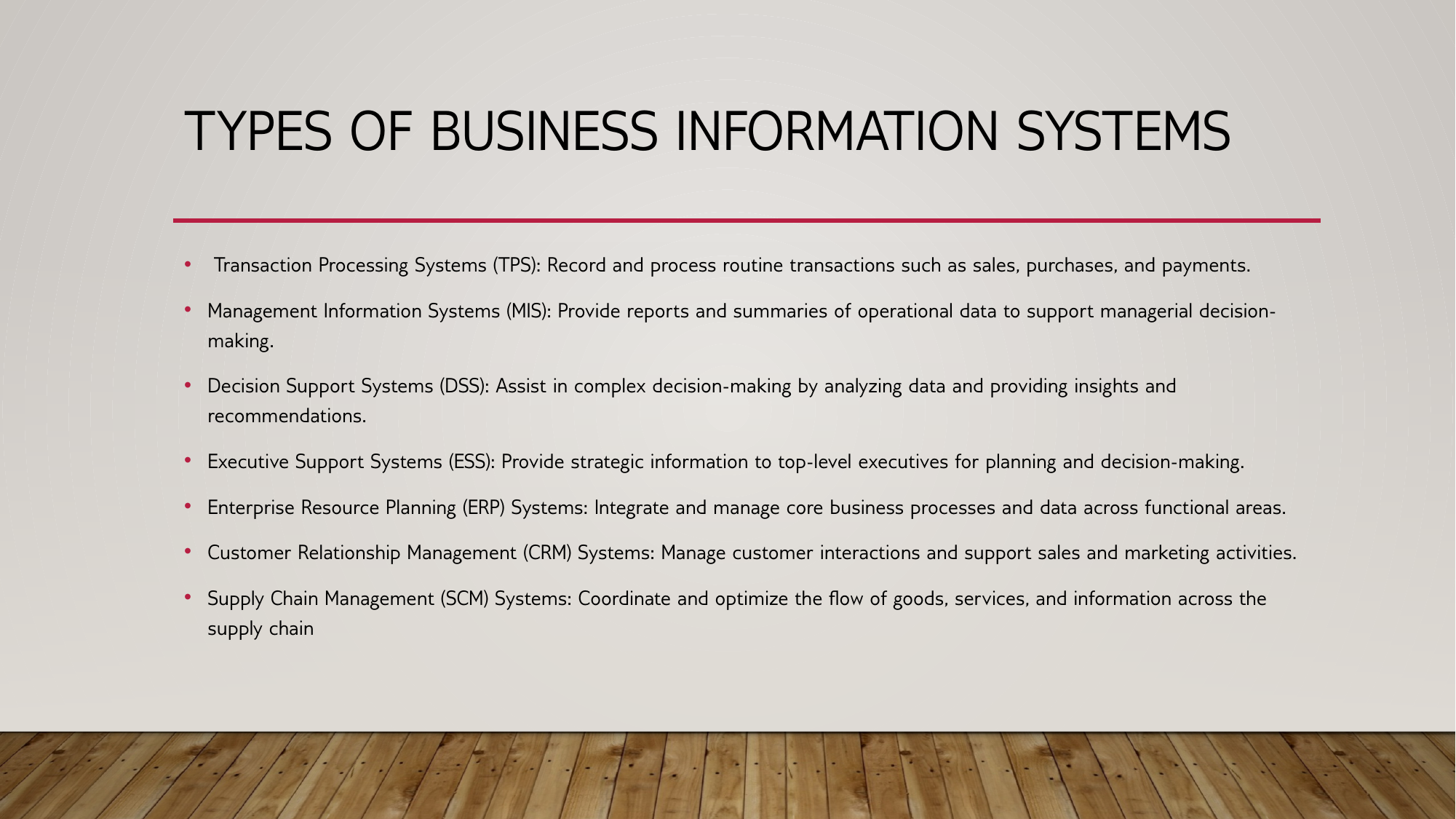

# Types of Business Information Systems
 Transaction Processing Systems (TPS): Record and process routine transactions such as sales, purchases, and payments.
Management Information Systems (MIS): Provide reports and summaries of operational data to support managerial decision-making.
Decision Support Systems (DSS): Assist in complex decision-making by analyzing data and providing insights and recommendations.
Executive Support Systems (ESS): Provide strategic information to top-level executives for planning and decision-making.
Enterprise Resource Planning (ERP) Systems: Integrate and manage core business processes and data across functional areas.
Customer Relationship Management (CRM) Systems: Manage customer interactions and support sales and marketing activities.
Supply Chain Management (SCM) Systems: Coordinate and optimize the flow of goods, services, and information across the supply chain